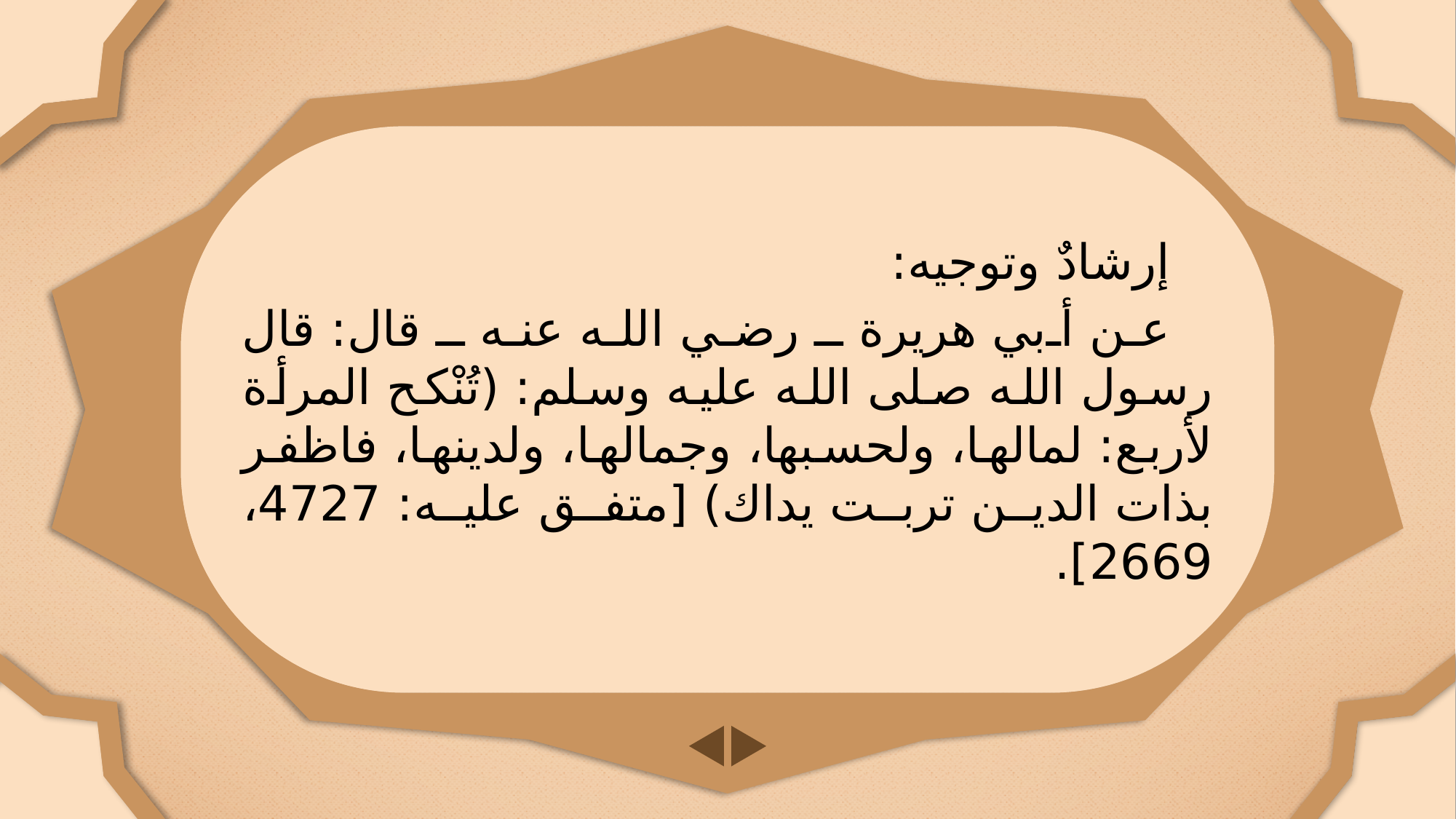

إرشادٌ وتوجيه:
عن أبي هريرة ـ رضي الله عنه ـ قال: قال رسول الله صلى الله عليه وسلم: (تُنْكح المرأة لأربع: لمالها، ولحسبها، وجمالها، ولدينها، فاظفر بذات الدين تربت يداك) [متفق عليه: 4727، 2669].